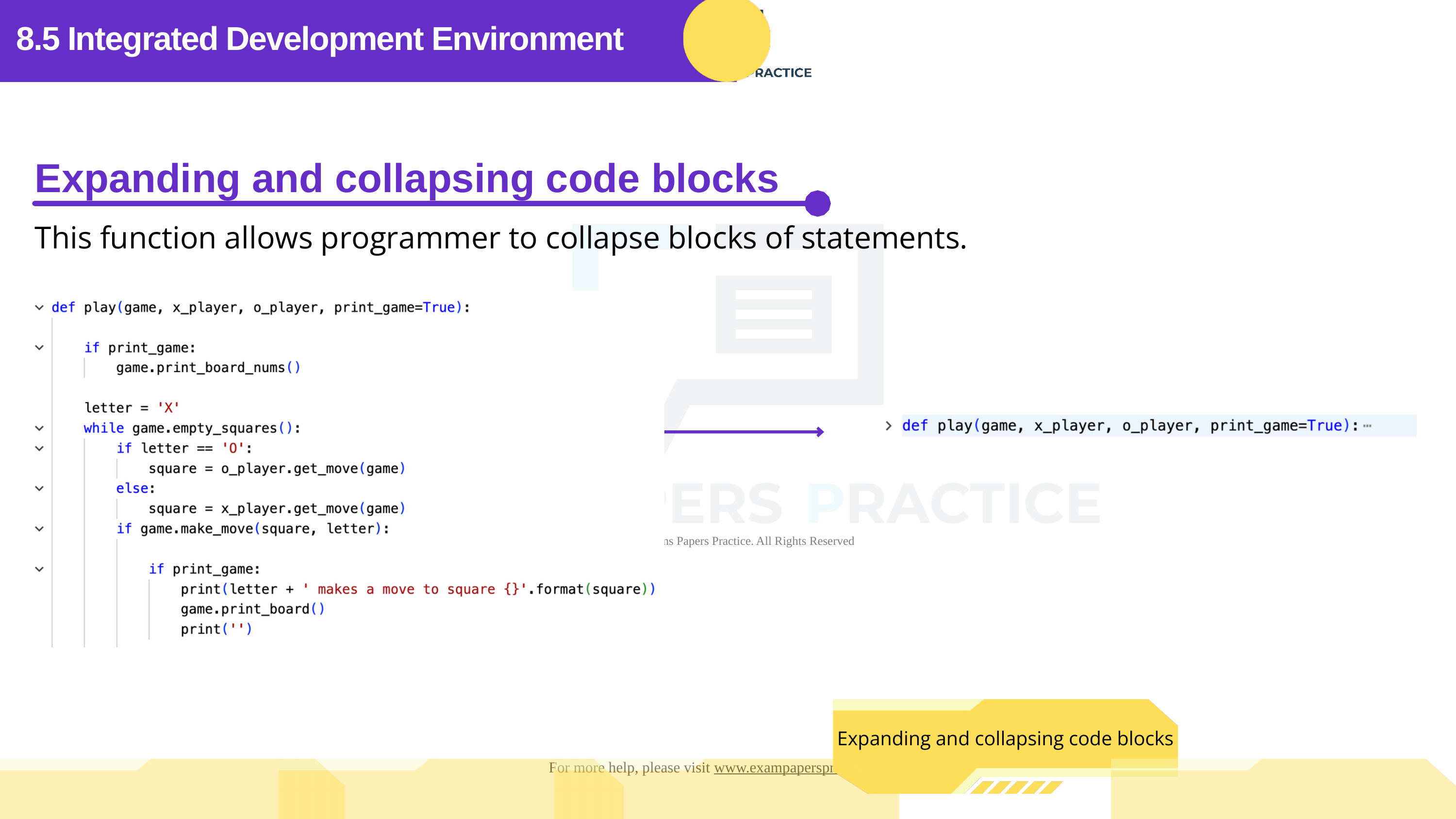

8.5 Integrated Development Environment
Expanding and collapsing code blocks

This function allows programmer to collapse blocks of statements.

Expanding and collapsing code blocks